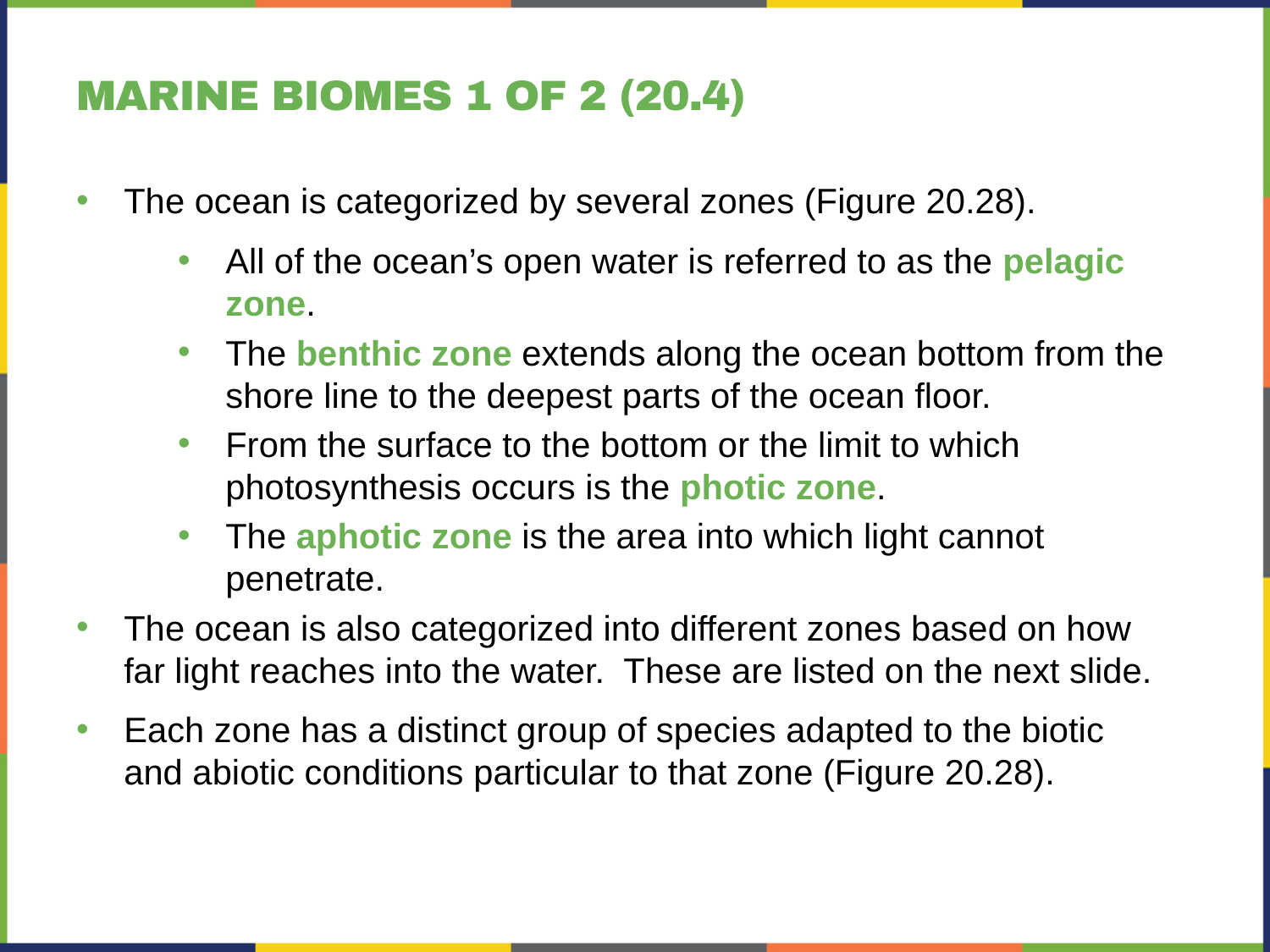

# Marine biomes 1 of 2 (20.4)
The ocean is categorized by several zones (Figure 20.28).
All of the ocean’s open water is referred to as the pelagic zone.
The benthic zone extends along the ocean bottom from the shore line to the deepest parts of the ocean floor.
From the surface to the bottom or the limit to which photosynthesis occurs is the photic zone.
The aphotic zone is the area into which light cannot penetrate.
The ocean is also categorized into different zones based on how far light reaches into the water.  These are listed on the next slide.
Each zone has a distinct group of species adapted to the biotic and abiotic conditions particular to that zone (Figure 20.28).